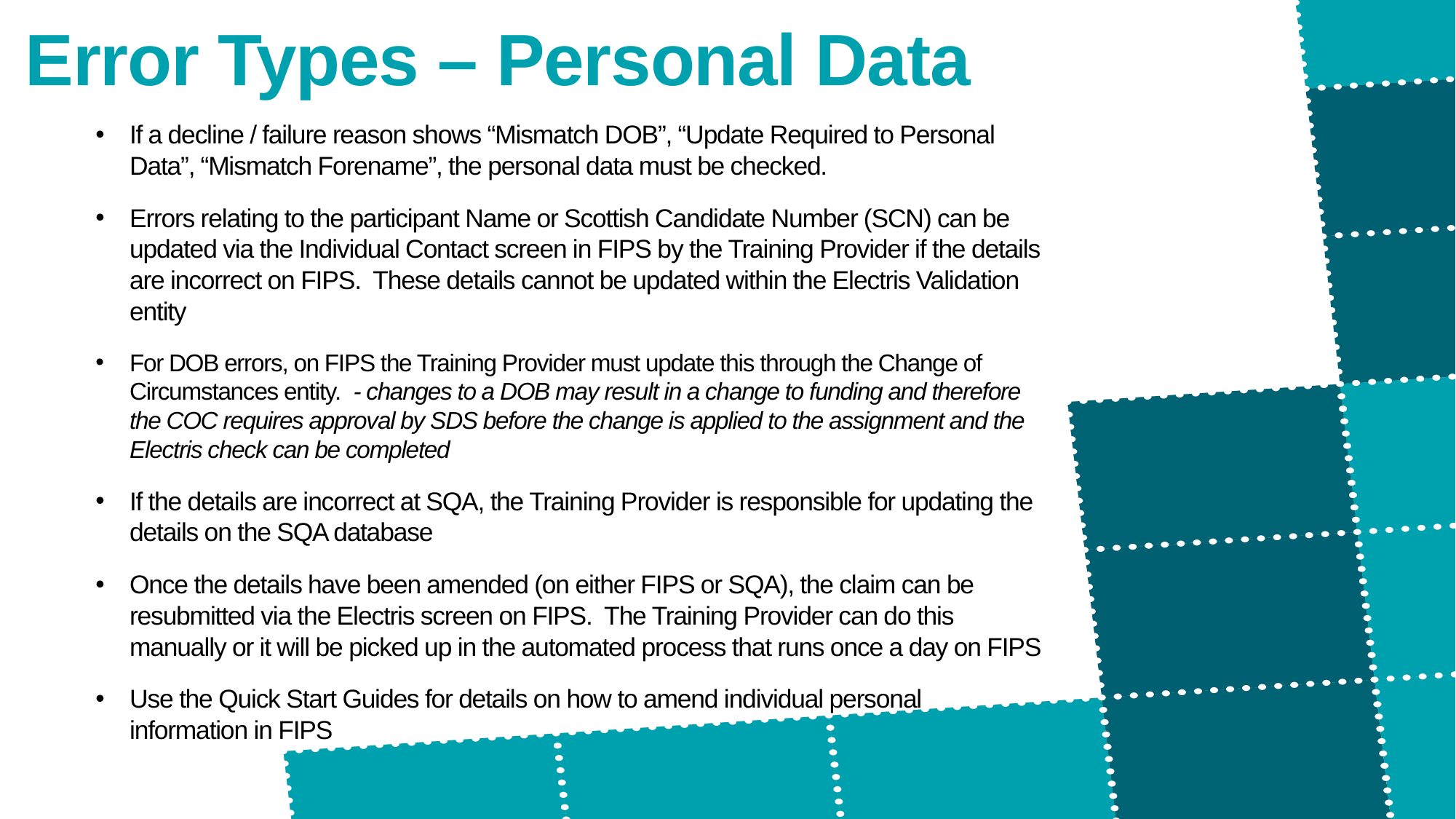

# Error Types – Personal Data
If a decline / failure reason shows “Mismatch DOB”, “Update Required to Personal Data”, “Mismatch Forename”, the personal data must be checked.
Errors relating to the participant Name or Scottish Candidate Number (SCN) can be updated via the Individual Contact screen in FIPS by the Training Provider if the details are incorrect on FIPS.  These details cannot be updated within the Electris Validation entity
For DOB errors, on FIPS the Training Provider must update this through the Change of Circumstances entity.  - changes to a DOB may result in a change to funding and therefore the COC requires approval by SDS before the change is applied to the assignment and the Electris check can be completed
If the details are incorrect at SQA, the Training Provider is responsible for updating the details on the SQA database
Once the details have been amended (on either FIPS or SQA), the claim can be resubmitted via the Electris screen on FIPS.  The Training Provider can do this manually or it will be picked up in the automated process that runs once a day on FIPS
Use the Quick Start Guides for details on how to amend individual personal information in FIPS